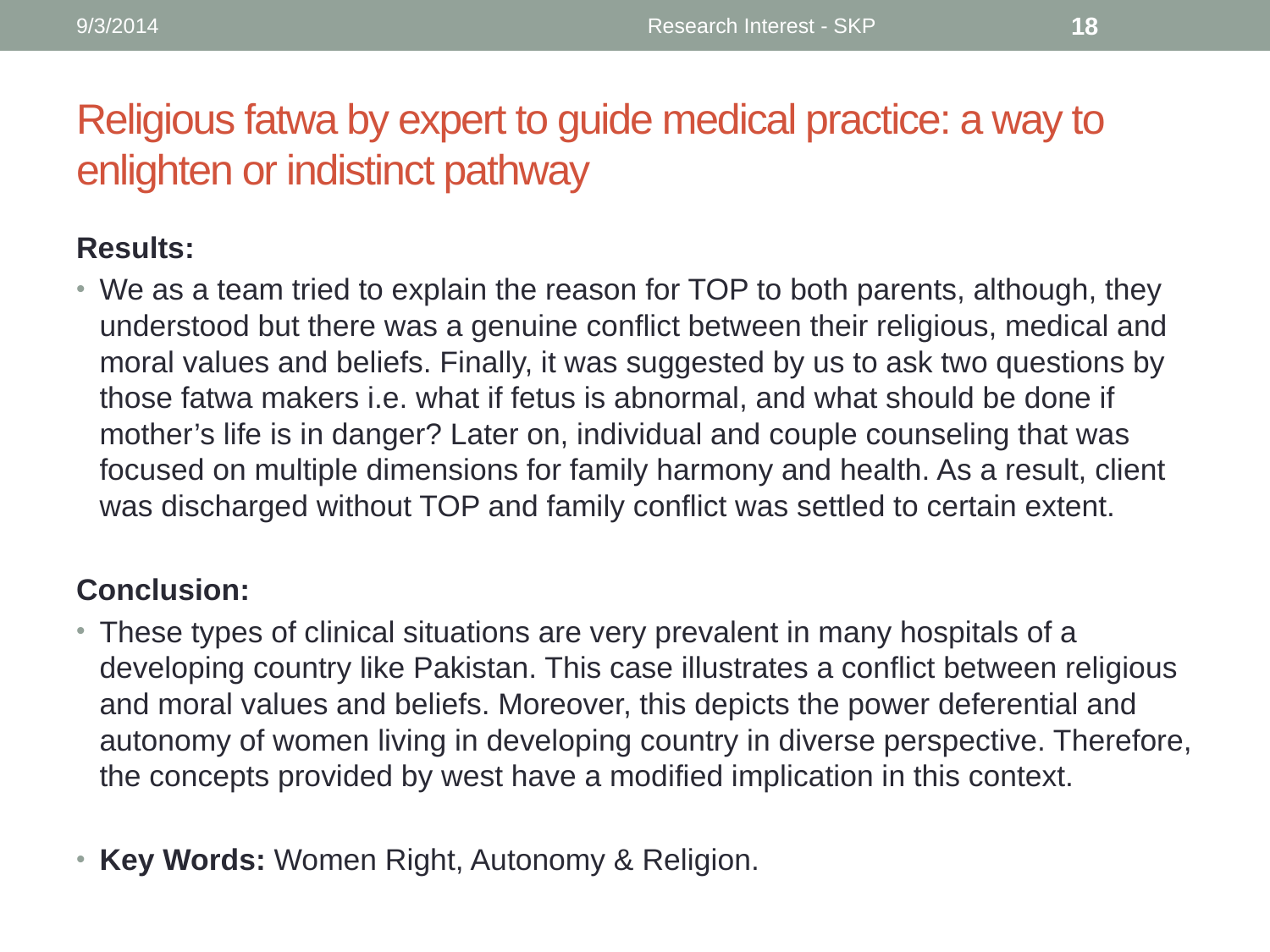

9/3/2014
Research Interest - SKP
18
# Religious fatwa by expert to guide medical practice: a way to enlighten or indistinct pathway
Results:
We as a team tried to explain the reason for TOP to both parents, although, they understood but there was a genuine conflict between their religious, medical and moral values and beliefs. Finally, it was suggested by us to ask two questions by those fatwa makers i.e. what if fetus is abnormal, and what should be done if mother’s life is in danger? Later on, individual and couple counseling that was focused on multiple dimensions for family harmony and health. As a result, client was discharged without TOP and family conflict was settled to certain extent.

Conclusion:
These types of clinical situations are very prevalent in many hospitals of a developing country like Pakistan. This case illustrates a conflict between religious and moral values and beliefs. Moreover, this depicts the power deferential and autonomy of women living in developing country in diverse perspective. Therefore, the concepts provided by west have a modified implication in this context.

Key Words: Women Right, Autonomy & Religion.